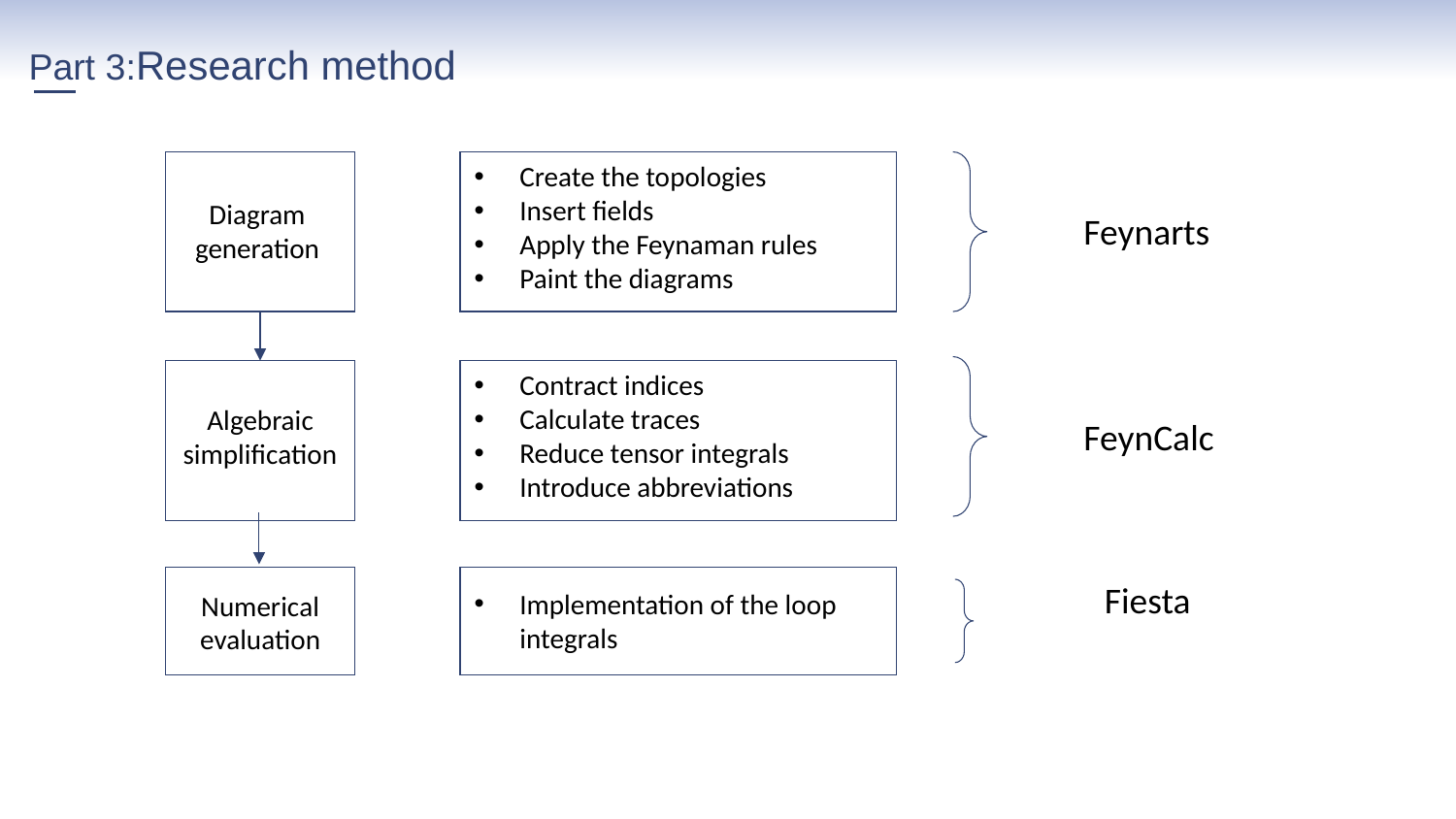

Part 3:Research method

Create the topologies
Insert fields
Apply the Feynaman rules
Paint the diagrams

Diagram
generation
Feynarts

Contract indices
Calculate traces
Reduce tensor integrals
Introduce abbreviations

Algebraic
simplification
FeynCalc

Numerical evaluation
Fiesta
Implementation of the loop integrals